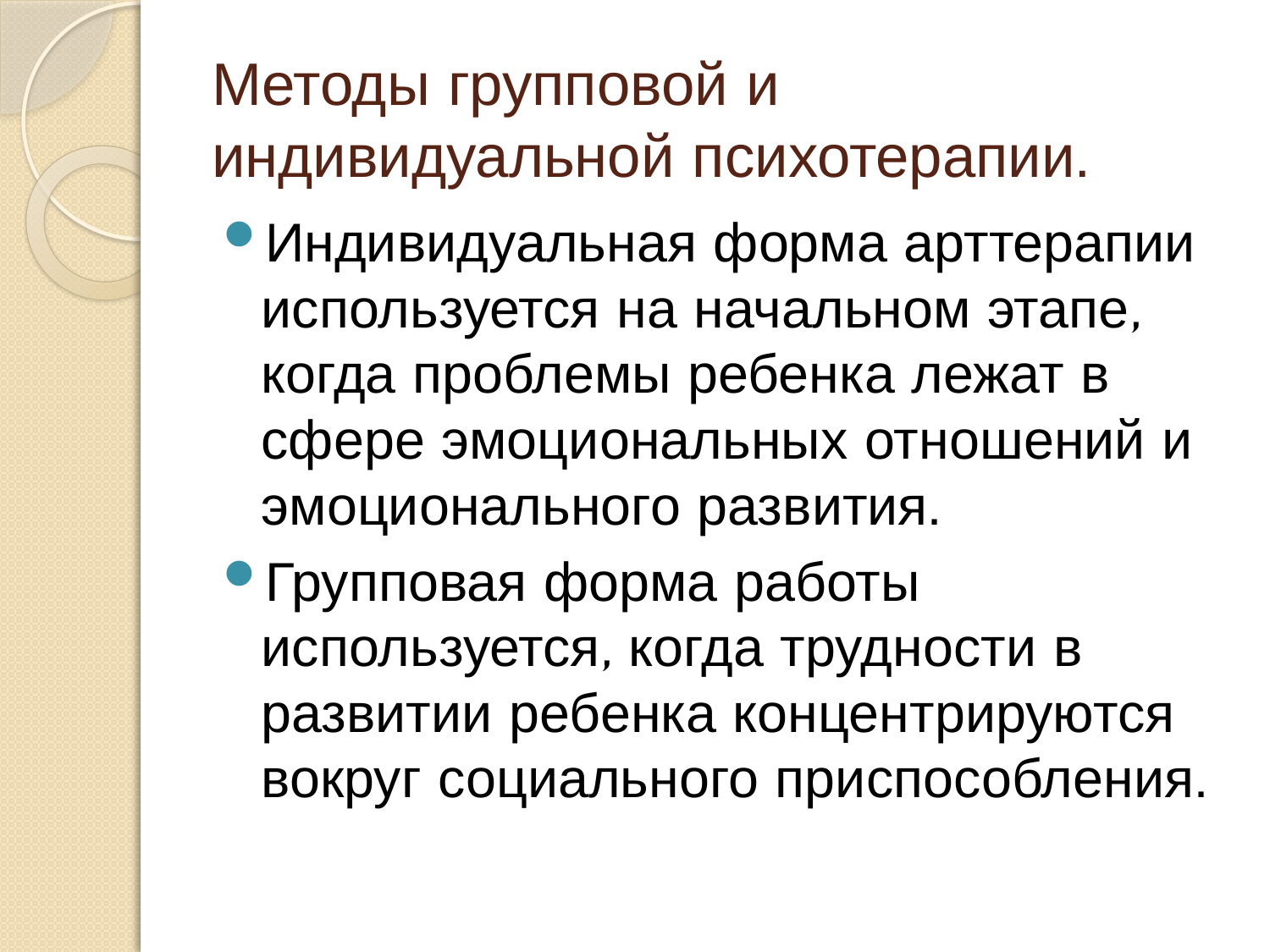

# Методы групповой и индивидуальной психотерапии.
Индивидуальная форма арттерапии используется на начальном этапе, когда проблемы ребенка лежат в сфере эмоциональных отношений и эмоционального развития.
Групповая форма работы используется, когда трудности в развитии ребенка концентрируются вокруг социального приспособления.